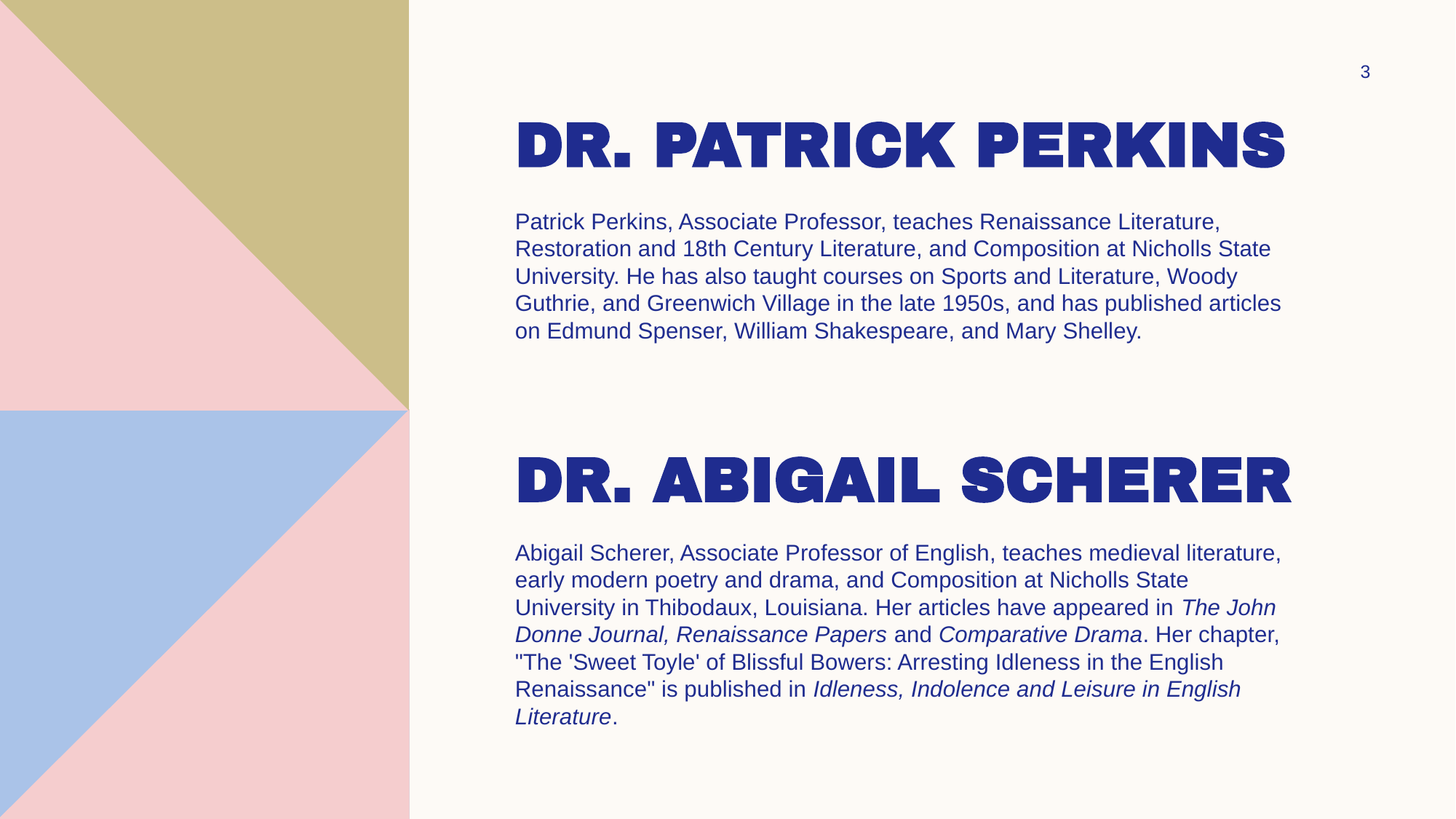

3
# Dr. Patrick perkins
Patrick Perkins, Associate Professor, teaches Renaissance Literature, Restoration and 18th Century Literature, and Composition at Nicholls State University. He has also taught courses on Sports and Literature, Woody Guthrie, and Greenwich Village in the late 1950s, and has published articles on Edmund Spenser, William Shakespeare, and Mary Shelley.
Dr. Abigail scherer
Abigail Scherer, Associate Professor of English, teaches medieval literature, early modern poetry and drama, and Composition at Nicholls State University in Thibodaux, Louisiana. Her articles have appeared in The John Donne Journal, Renaissance Papers and Comparative Drama. Her chapter, "The 'Sweet Toyle' of Blissful Bowers: Arresting Idleness in the English Renaissance" is published in Idleness, Indolence and Leisure in English Literature.